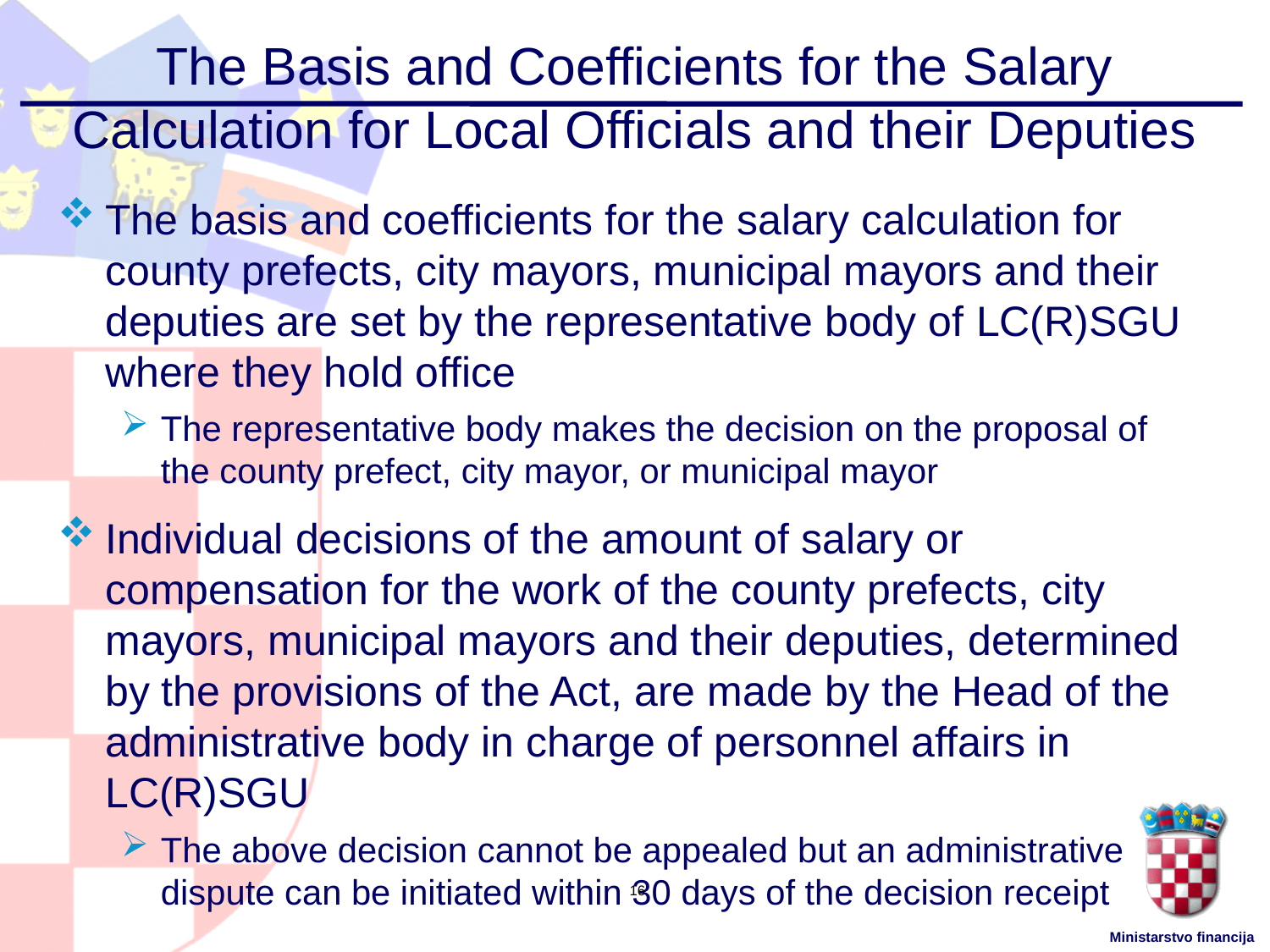

# The Basis and Coefficients for the Salary Calculation for Local Officials and their Deputies
The basis and coefficients for the salary calculation for county prefects, city mayors, municipal mayors and their deputies are set by the representative body of LC(R)SGU where they hold office
The representative body makes the decision on the proposal of the county prefect, city mayor, or municipal mayor
Individual decisions of the amount of salary or compensation for the work of the county prefects, city mayors, municipal mayors and their deputies, determined by the provisions of the Act, are made by the Head of the administrative body in charge of personnel affairs in LC(R)SGU
The above decision cannot be appealed but an administrative dispute can be initiated within 30 days of the decision receipt
16